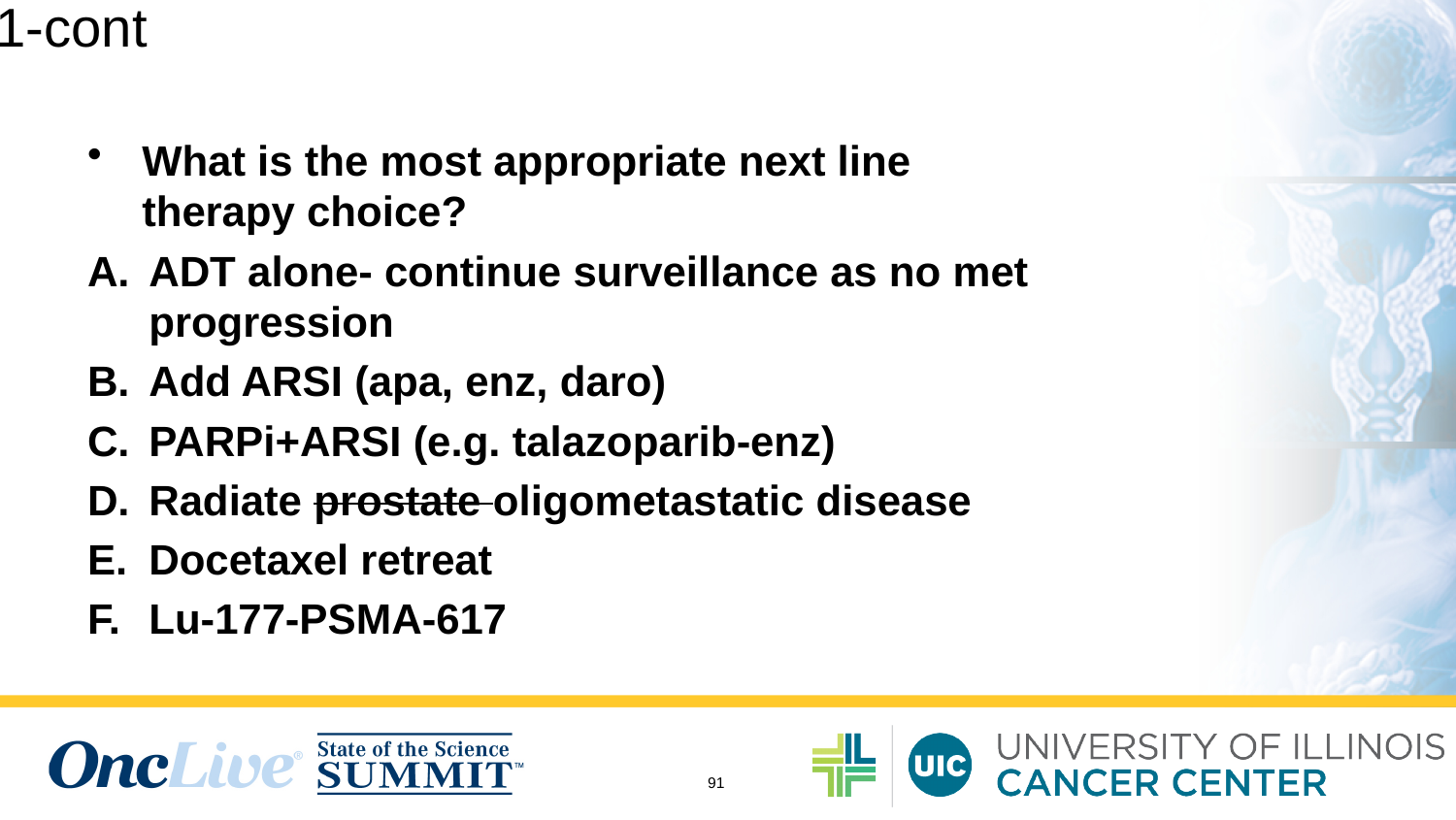

# Case 1-cont
What is the most appropriate next line therapy choice?
ADT alone- continue surveillance as no met progression
Add ARSI (apa, enz, daro)
PARPi+ARSI (e.g. talazoparib-enz)
Radiate prostate oligometastatic disease
Docetaxel retreat
Lu-177-PSMA-617
91